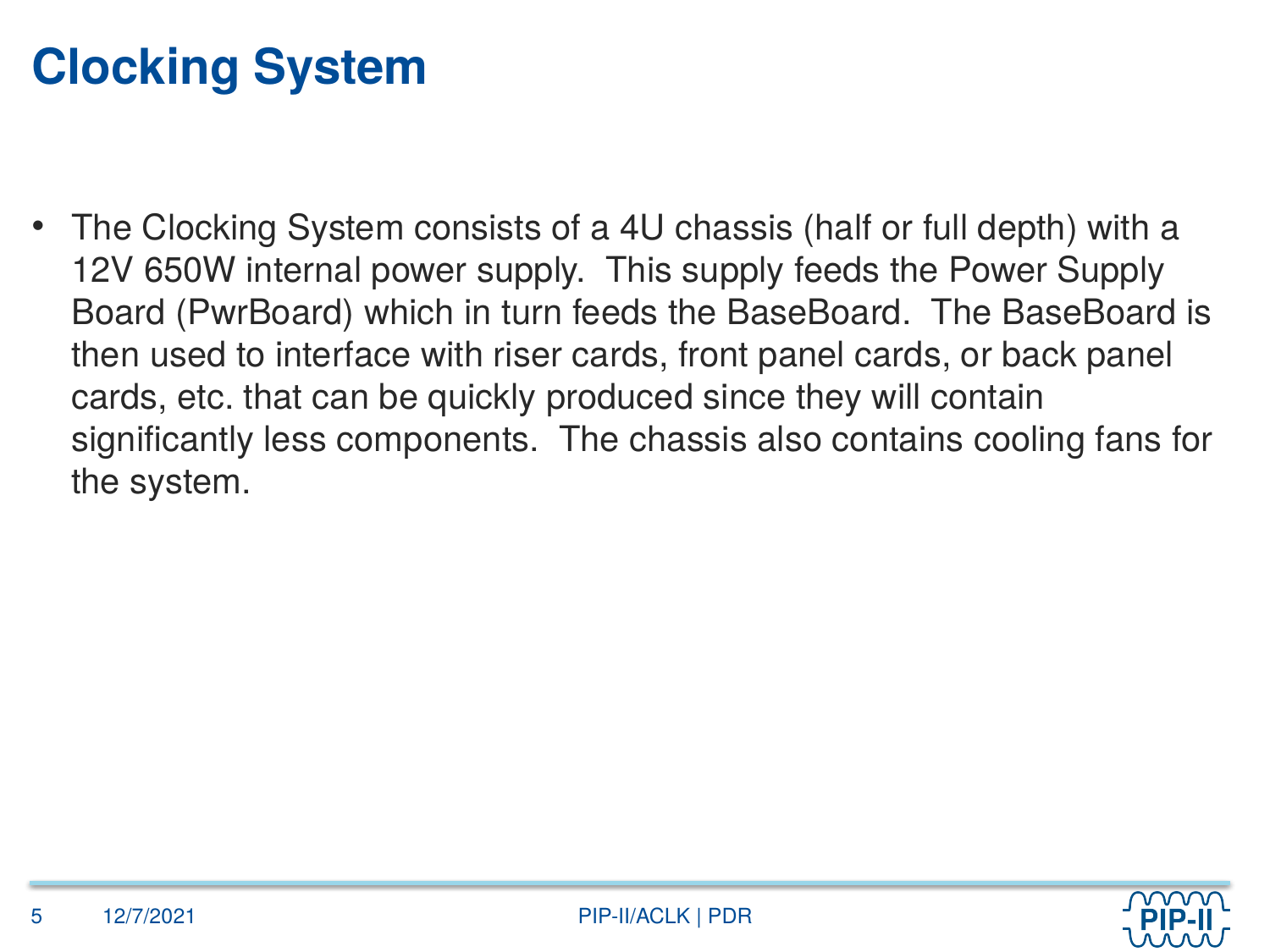

# Clocking System
The Clocking System consists of a 4U chassis (half or full depth) with a 12V 650W internal power supply.  This supply feeds the Power Supply Board (PwrBoard) which in turn feeds the BaseBoard.  The BaseBoard is then used to interface with riser cards, front panel cards, or back panel cards, etc. that can be quickly produced since they will contain significantly less components.  The chassis also contains cooling fans for the system.

12/7/2021
5
PIP-II/ACLK | PDR